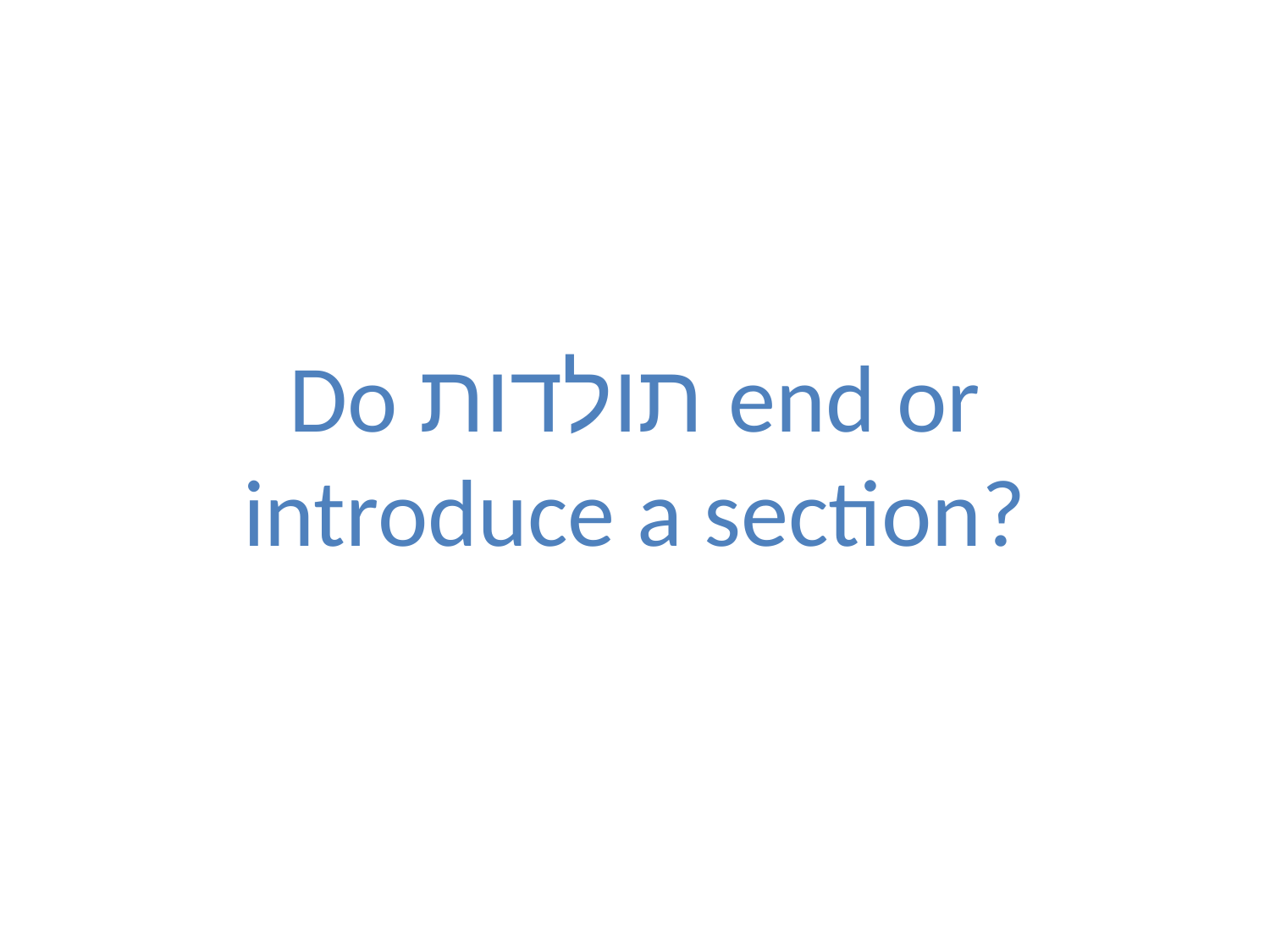

# Do תולדות end or introduce a section?